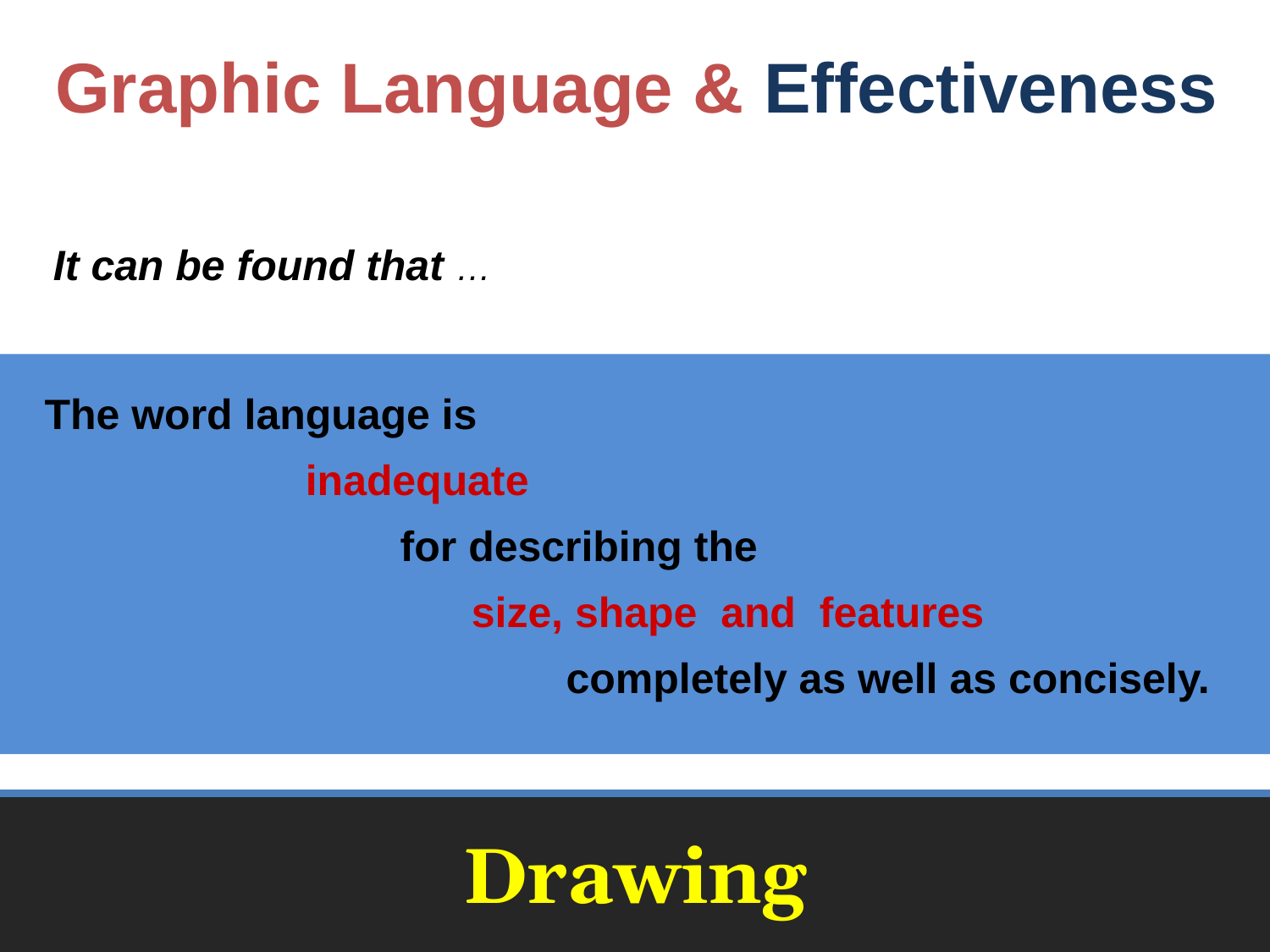

Graphic Language & Effectiveness
It can be found that …

The word language is
                      inadequate
                              for describing the
                                    size, shape  and  features
                                            completely as well as concisely.
# Drawing